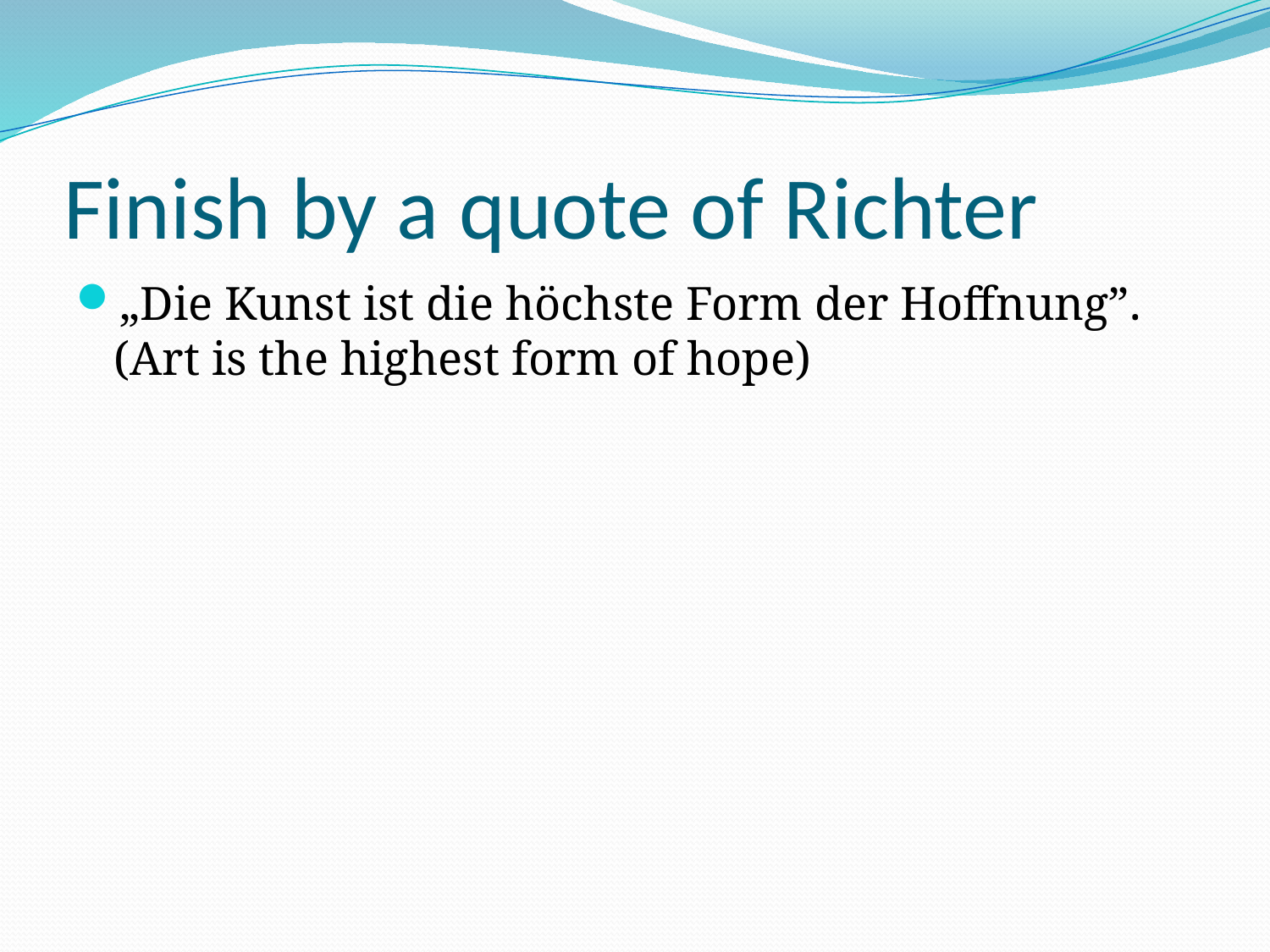

# Finish by a quote of Richter
„Die Kunst ist die höchste Form der Hoffnung”.
(Art is the highest form of hope)